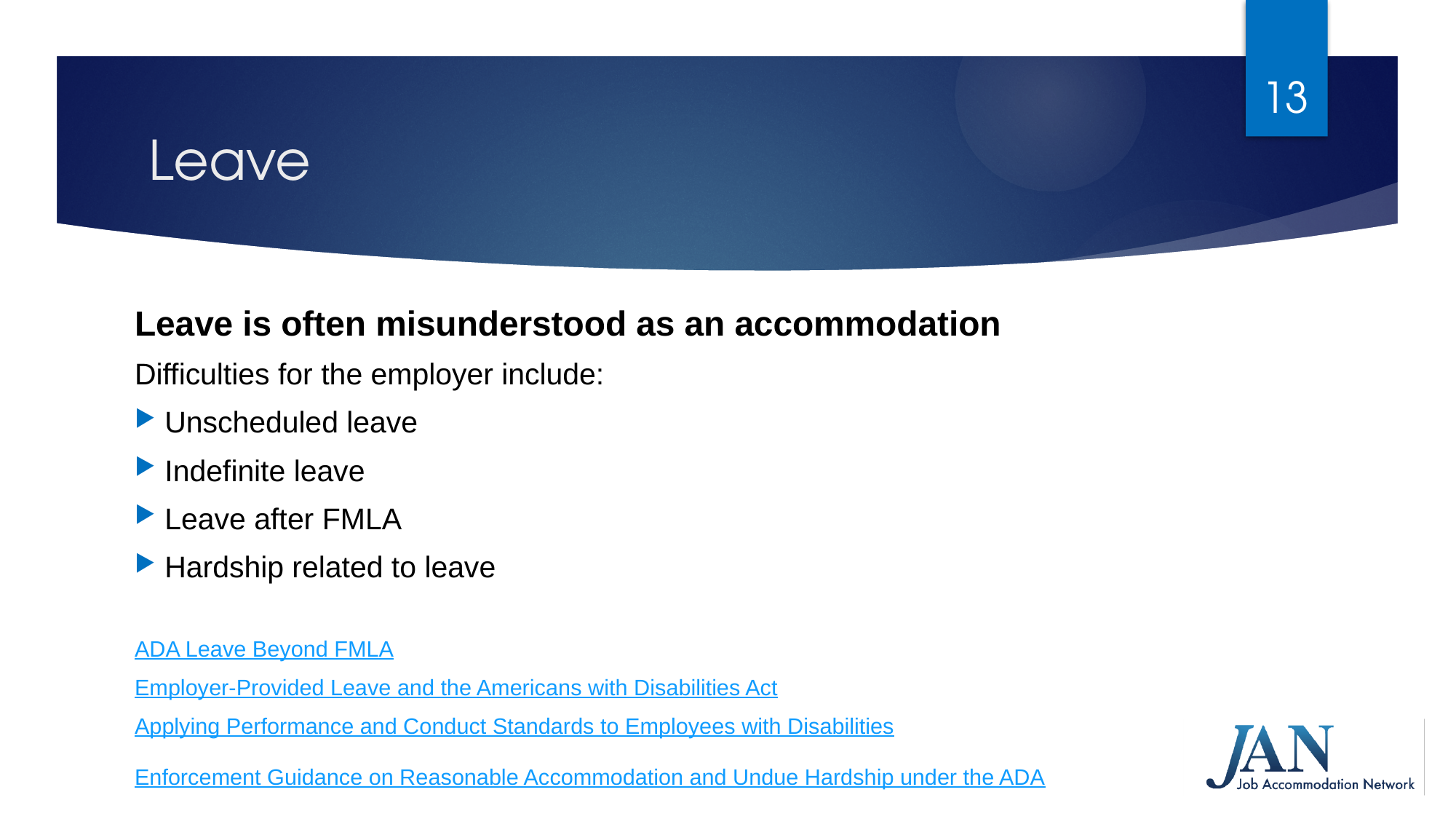

13
# Leave
Leave is often misunderstood as an accommodation
Difficulties for the employer include:
Unscheduled leave
Indefinite leave
Leave after FMLA
Hardship related to leave

ADA Leave Beyond FMLA
Employer-Provided Leave and the Americans with Disabilities Act
Applying Performance and Conduct Standards to Employees with Disabilities
Enforcement Guidance on Reasonable Accommodation and Undue Hardship under the ADA